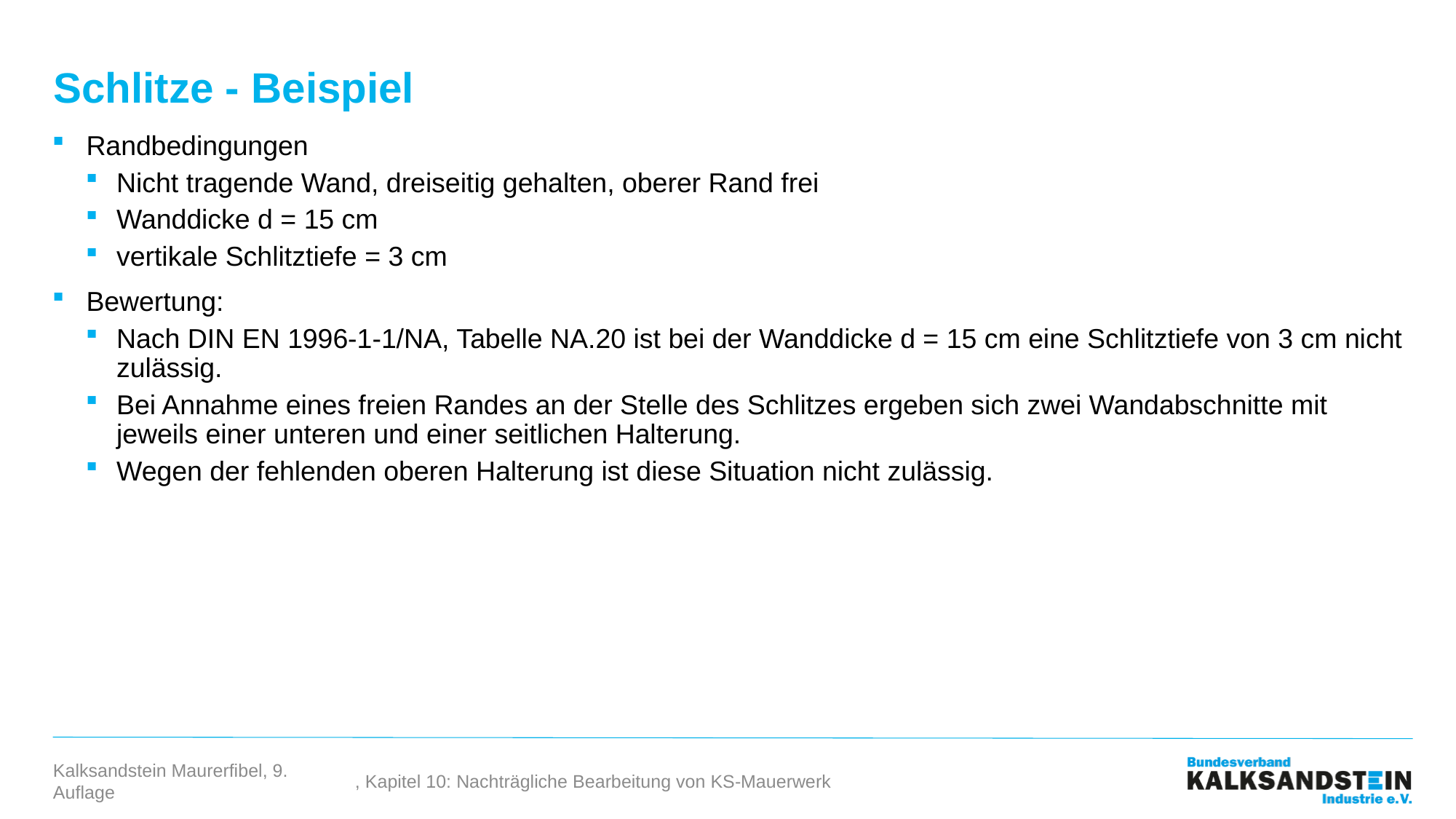

# Schlitze - Beispiel
Randbedingungen
Nicht tragende Wand, dreiseitig gehalten, oberer Rand frei
Wanddicke d = 15 cm
vertikale Schlitztiefe = 3 cm
Bewertung:
Nach DIN EN 1996-1-1/NA, Tabelle NA.20 ist bei der Wanddicke d = 15 cm eine Schlitztiefe von 3 cm nicht zulässig.
Bei Annahme eines freien Randes an der Stelle des Schlitzes ergeben sich zwei Wandabschnitte mit jeweils einer unteren und einer seitlichen Halterung.
Wegen der fehlenden oberen Halterung ist diese Situation nicht zulässig.

, Kapitel 10: Nachträgliche Bearbeitung von KS-Mauerwerk